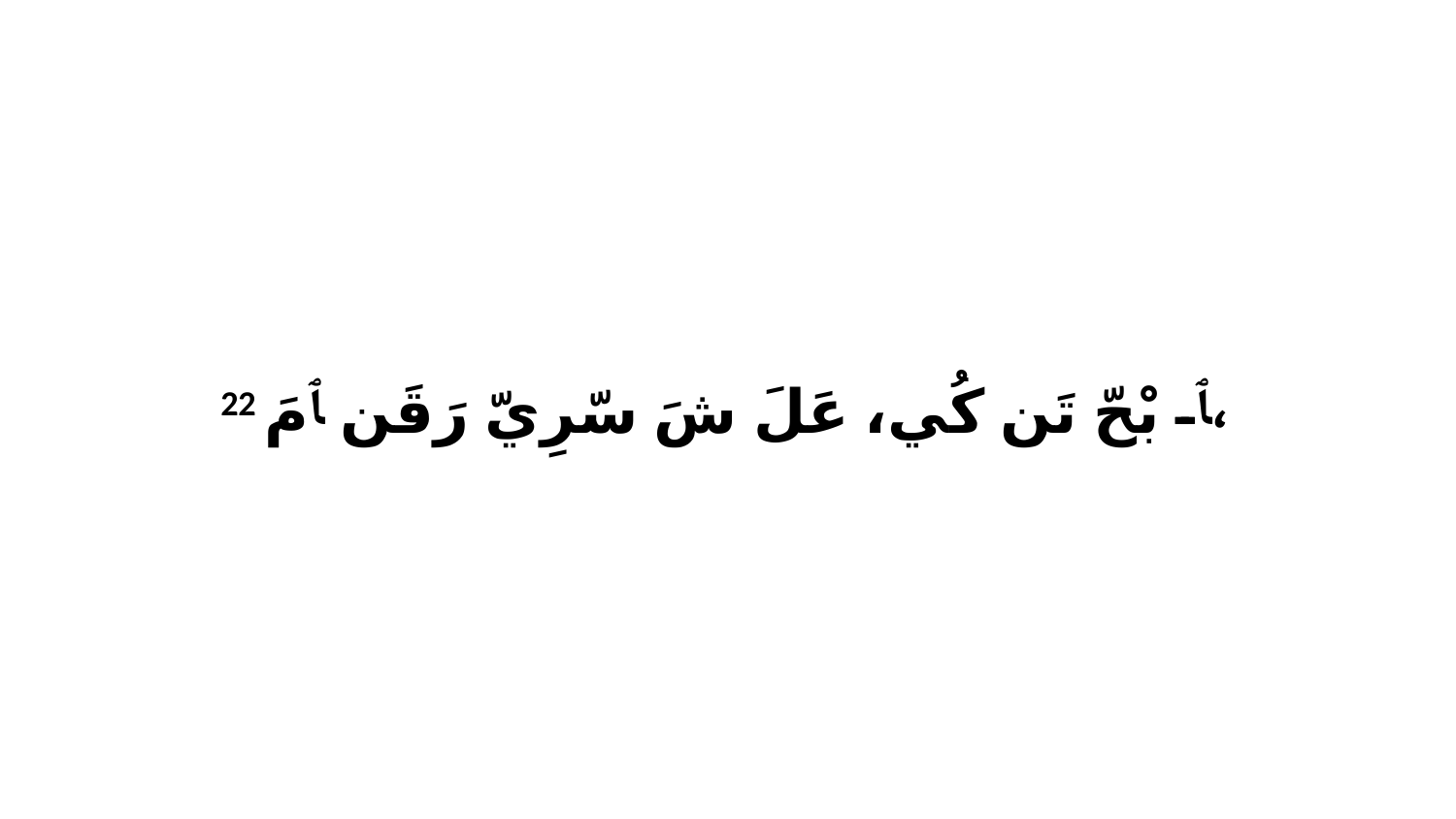

22 ﭑ بْحّ تَن كُي، عَلَ شَ سّرِيّ رَقَن ﭑ مَ،